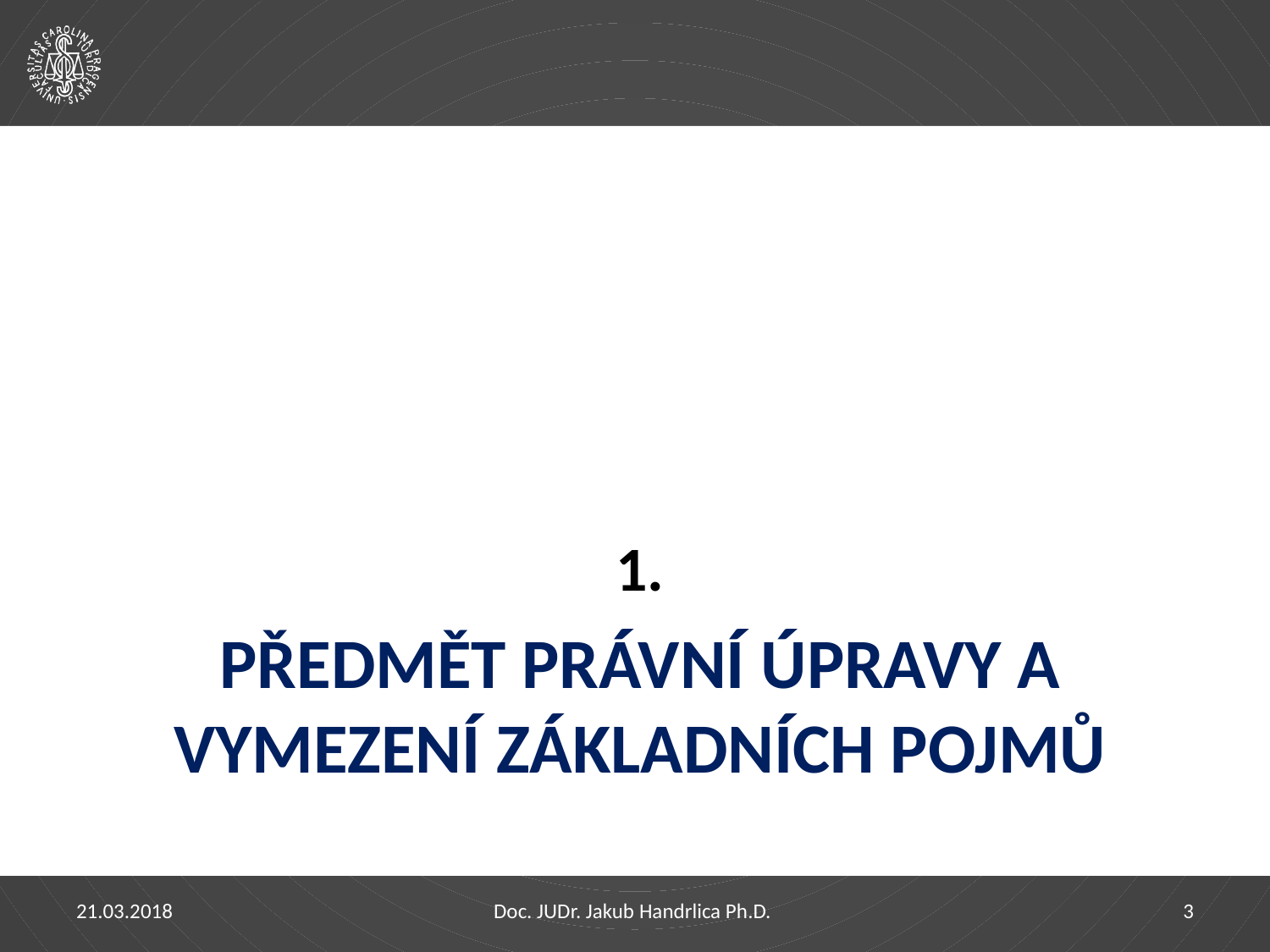

1.

# Předmět právní úpravy a vymezení základních pojmů
21.03.2018
Doc. JUDr. Jakub Handrlica Ph.D.
3